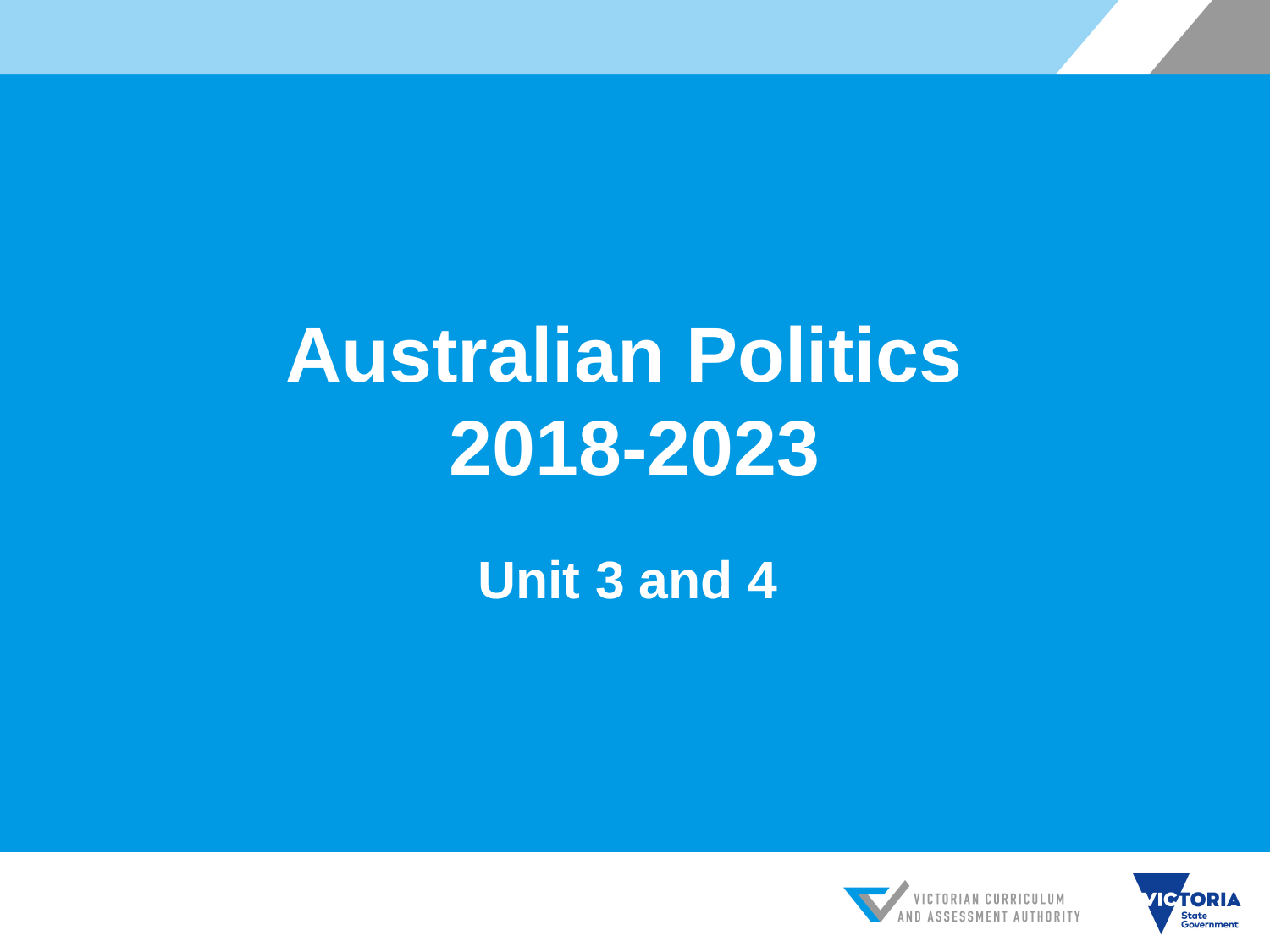

# Australian Politics 2018-2023
Unit 3 and 4